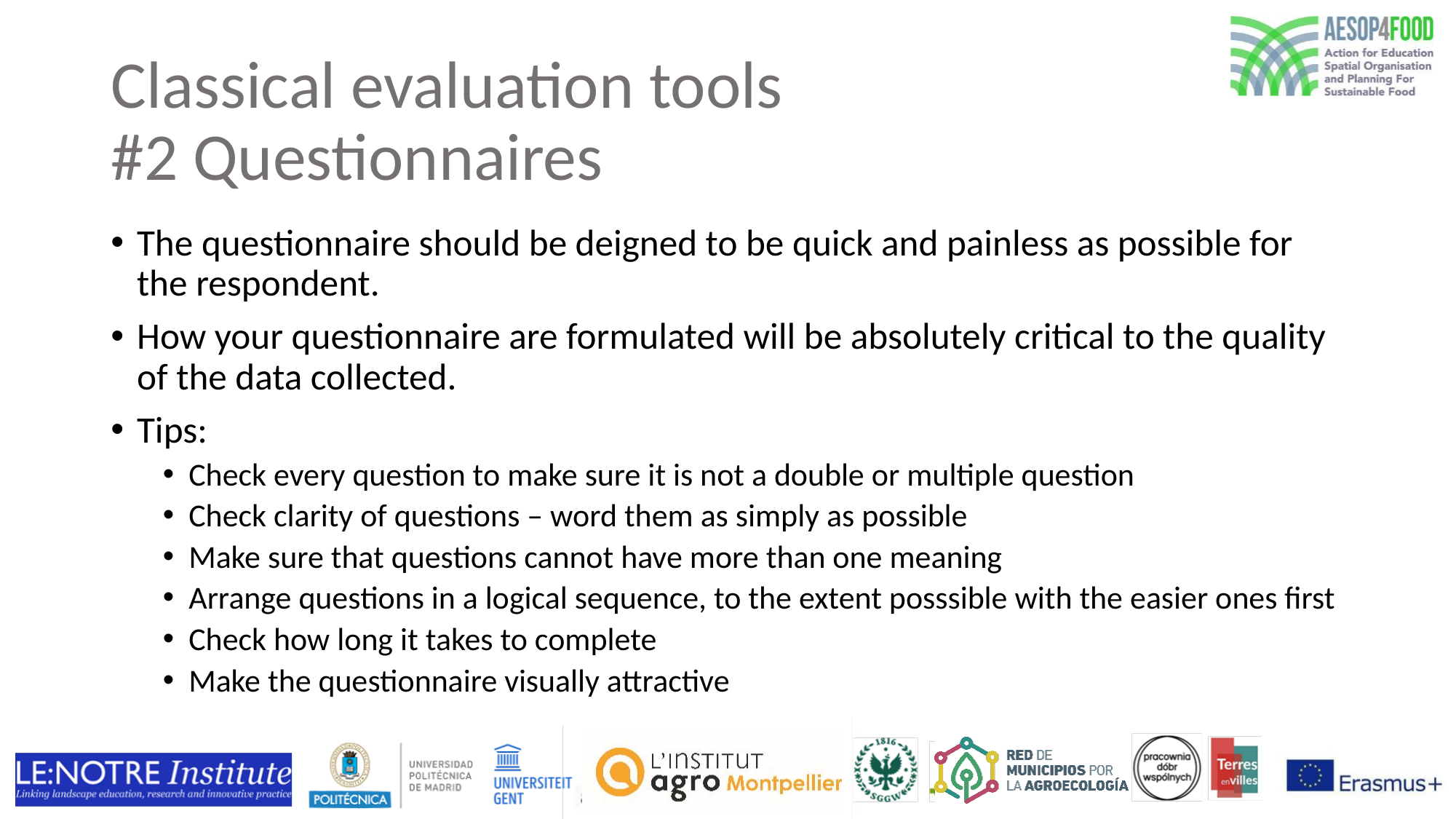

# Classical evaluation tools #2 Questionnaires
The questionnaire should be deigned to be quick and painless as possible for the respondent.
How your questionnaire are formulated will be absolutely critical to the quality of the data collected.
Tips:
Check every question to make sure it is not a double or multiple question
Check clarity of questions – word them as simply as possible
Make sure that questions cannot have more than one meaning
Arrange questions in a logical sequence, to the extent posssible with the easier ones first
Check how long it takes to complete
Make the questionnaire visually attractive